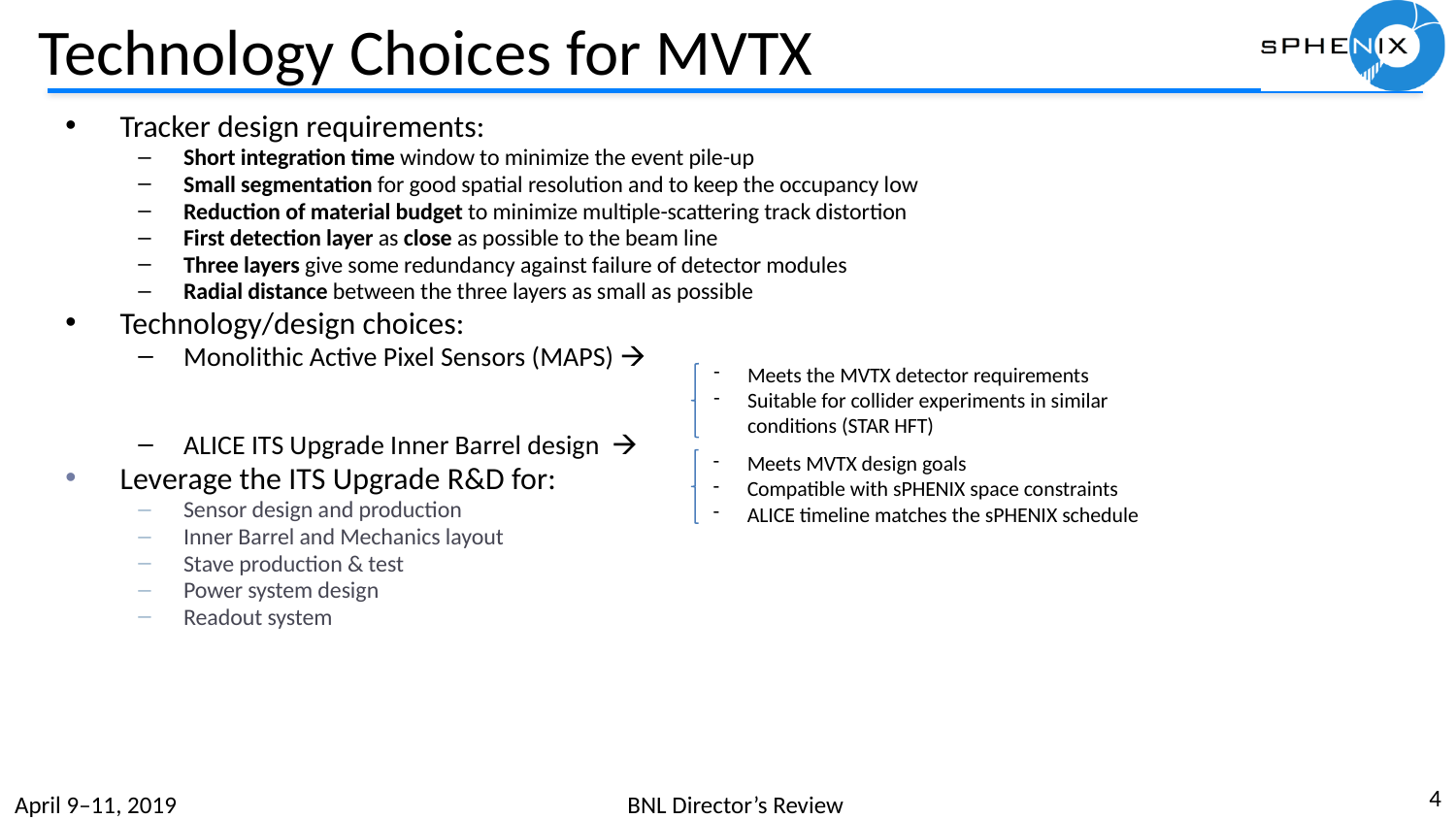

# Technology Choices for MVTX
Tracker design requirements:
Short integration time window to minimize the event pile-up
Small segmentation for good spatial resolution and to keep the occupancy low
Reduction of material budget to minimize multiple-scattering track distortion
First detection layer as close as possible to the beam line
Three layers give some redundancy against failure of detector modules
Radial distance between the three layers as small as possible
Technology/design choices:
Monolithic Active Pixel Sensors (MAPS) 🡪

ALICE ITS Upgrade Inner Barrel design  🡪
Leverage the ITS Upgrade R&D for:
Sensor design and production
Inner Barrel and Mechanics layout
Stave production & test
Power system design
Readout system

Meets the MVTX detector requirements
Suitable for collider experiments in similar conditions (STAR HFT)

Meets MVTX design goals
Compatible with sPHENIX space constraints
ALICE timeline matches the sPHENIX schedule

4